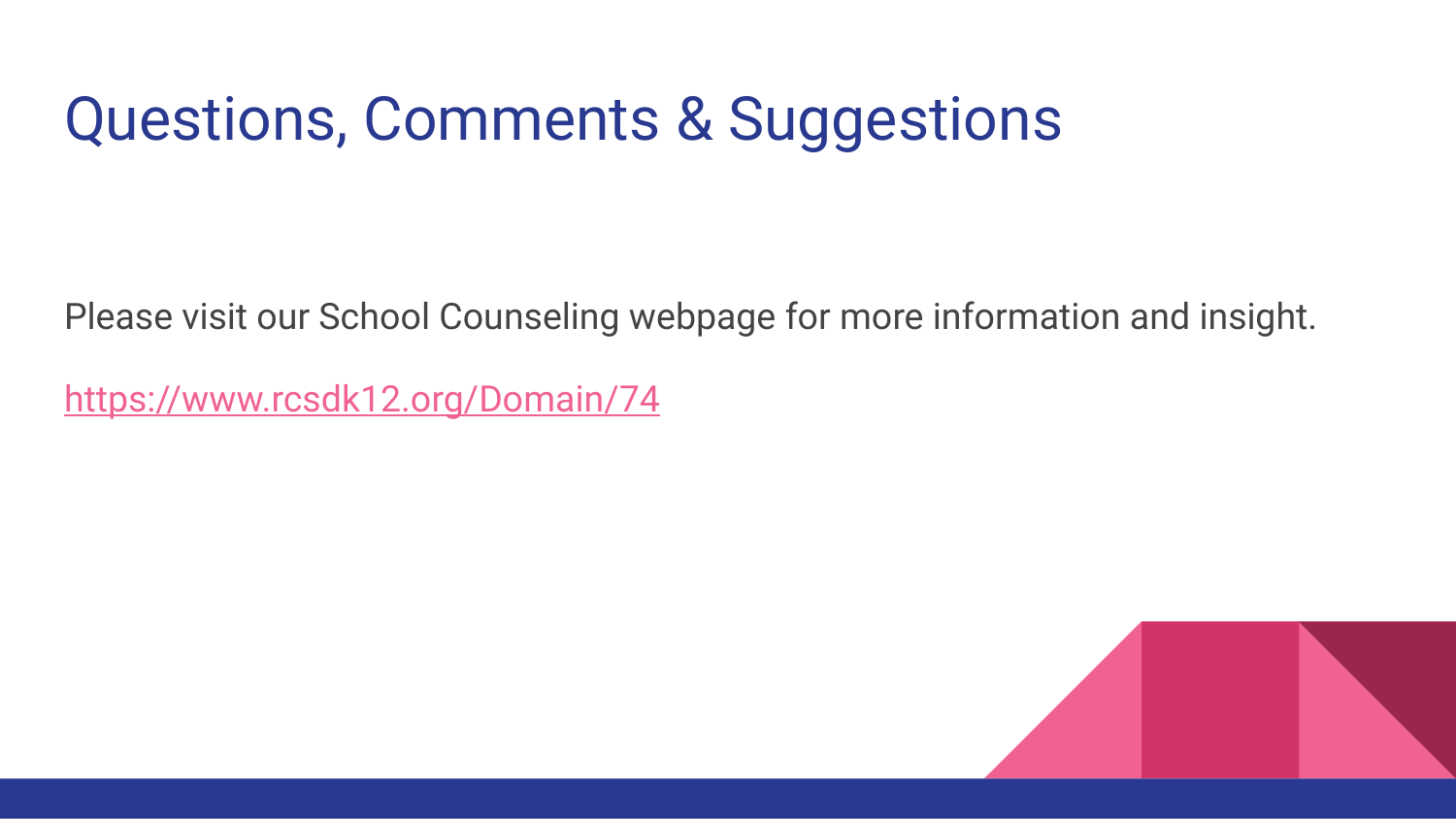

# Questions, Comments & Suggestions

Please visit our School Counseling webpage for more information and insight.
https://www.rcsdk12.org/Domain/74